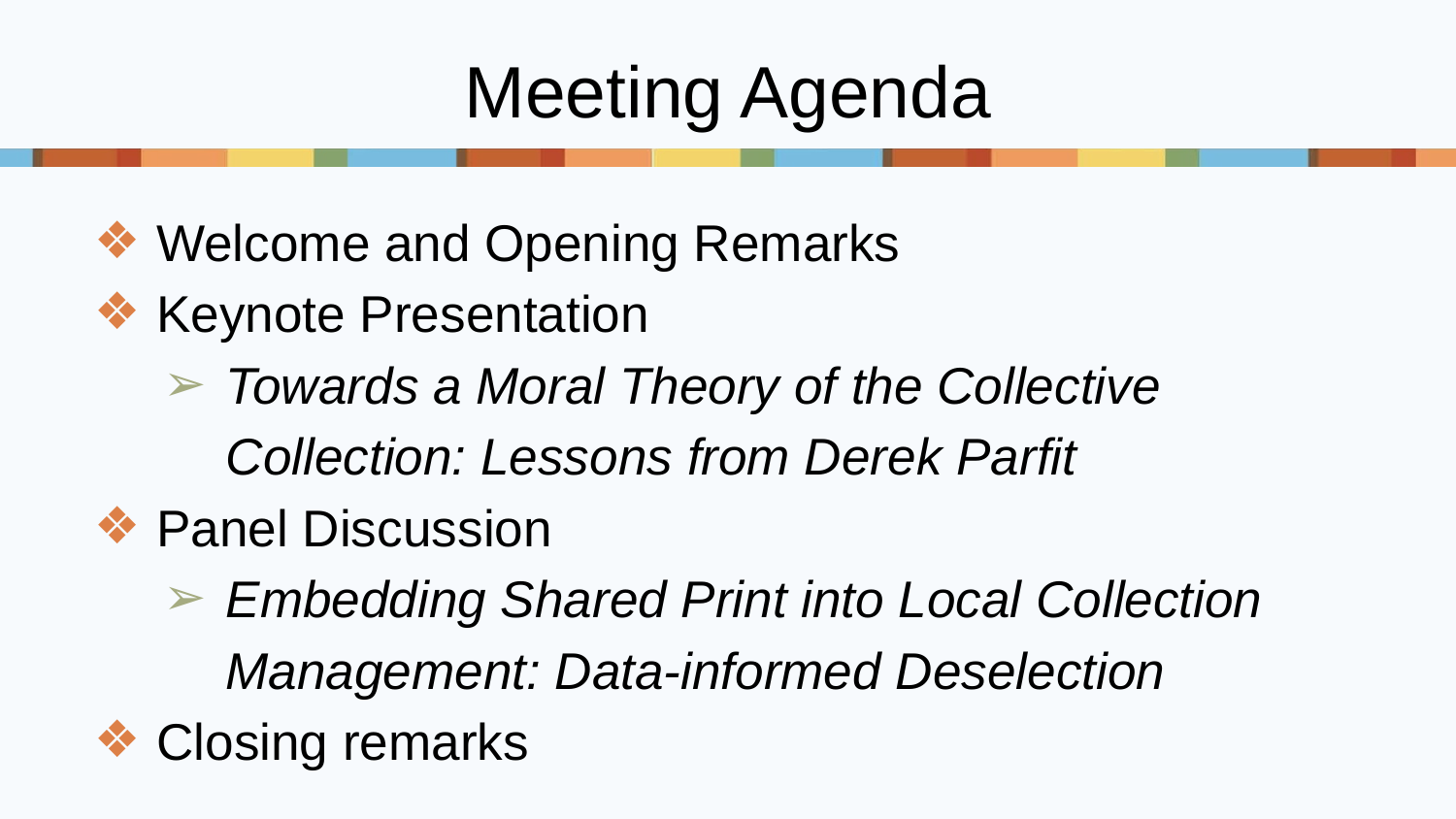

# Meeting Agenda
Welcome and Opening Remarks
Keynote Presentation
Towards a Moral Theory of the Collective Collection: Lessons from Derek Parfit
Panel Discussion
Embedding Shared Print into Local Collection Management: Data-informed Deselection
Closing remarks